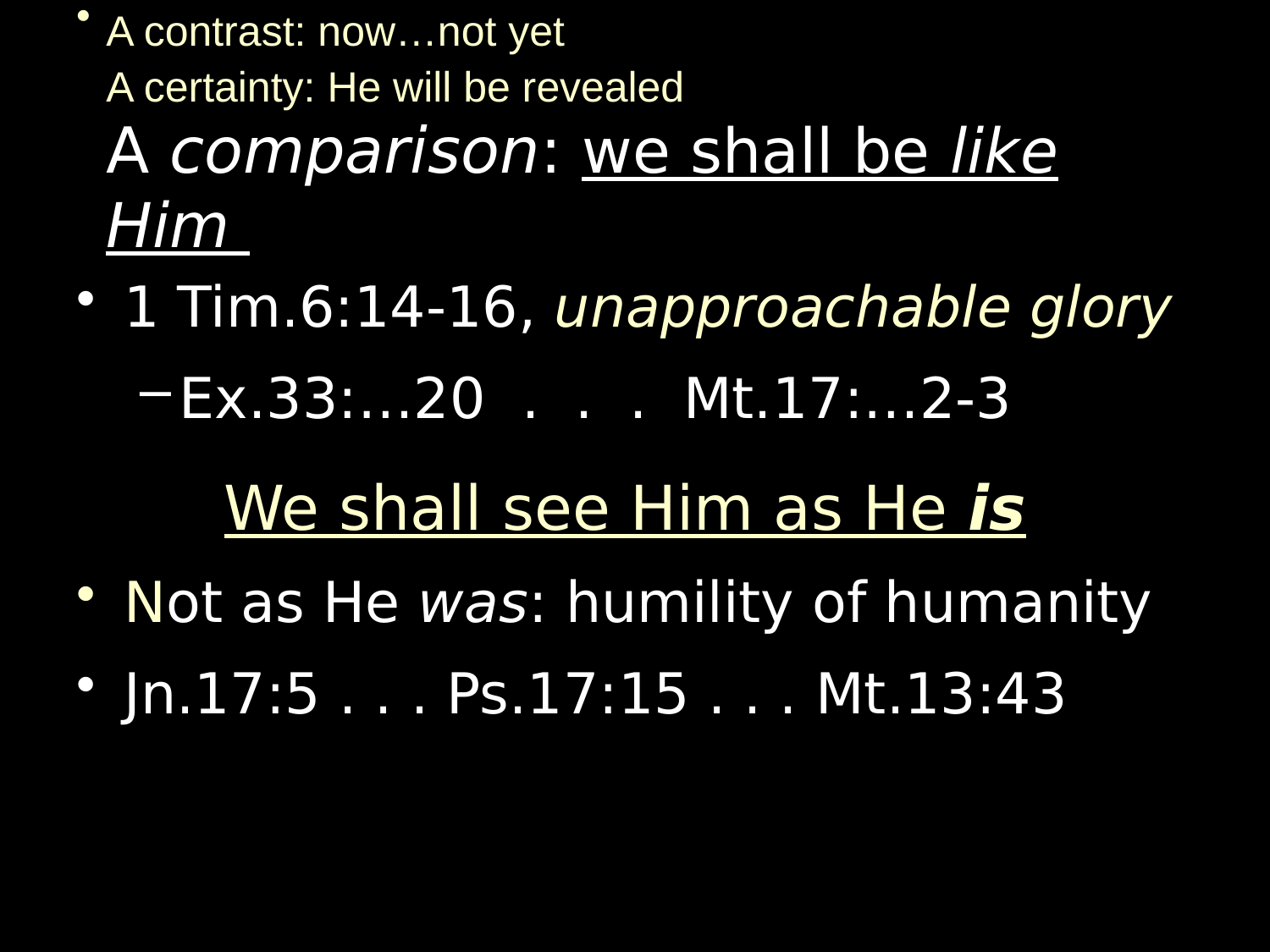

# A contrast: now…not yet A certainty: He will be revealed A comparison: we shall be like Him
1 Tim.6:14-16, unapproachable glory
Ex.33:…20  .  .  .  Mt.17:…2-3
We shall see Him as He is
Not as He was: humility of humanity
Jn.17:5 . . . Ps.17:15 . . . Mt.13:43